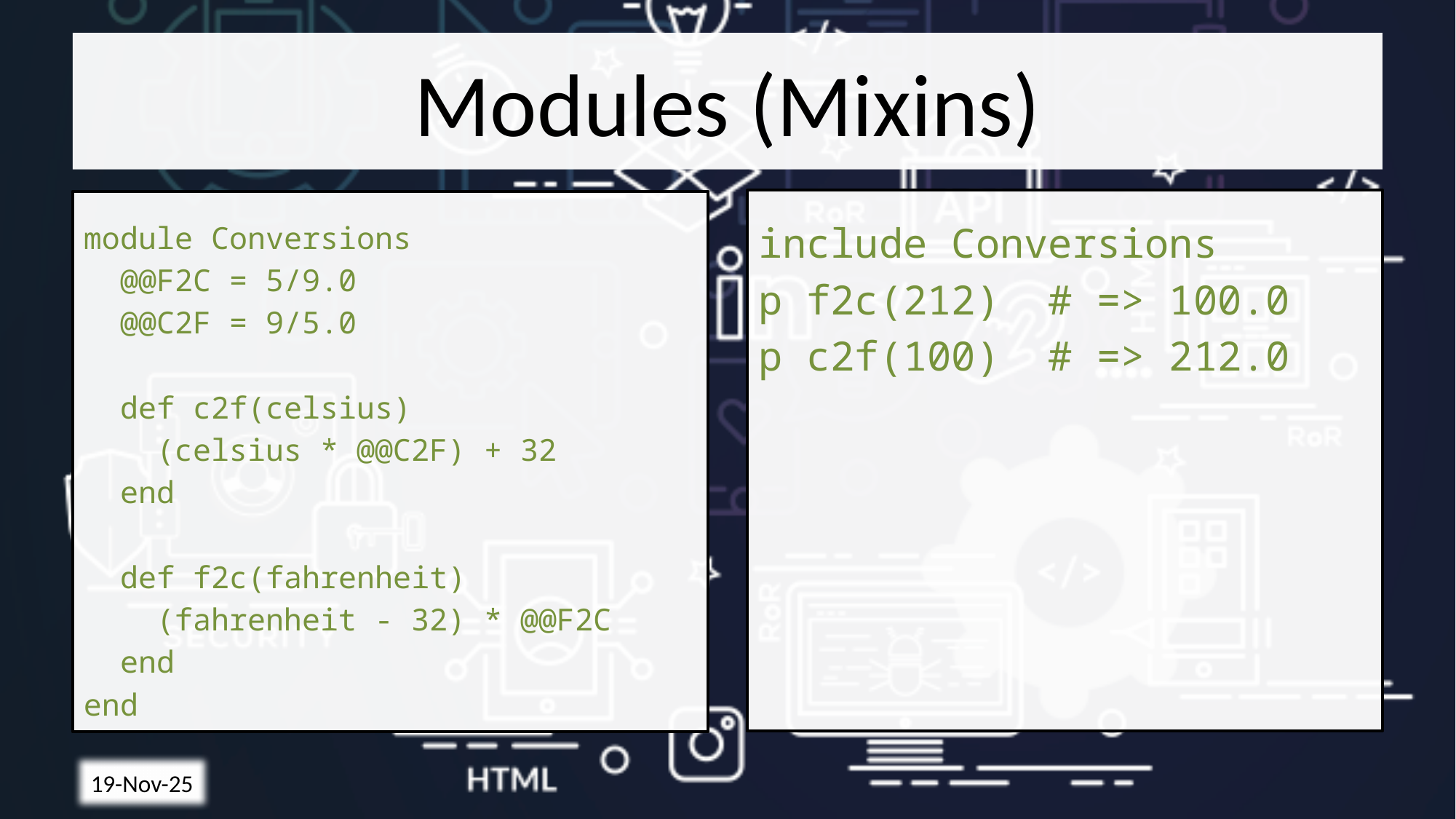

# Modules (Mixins)
include Conversions
p f2c(212)  # => 100.0
p c2f(100)  # => 212.0
module Conversions
  @@F2C = 5/9.0
  @@C2F = 9/5.0

  def c2f(celsius)
    (celsius * @@C2F) + 32
  end

  def f2c(fahrenheit)
    (fahrenheit - 32) * @@F2C
  end
end